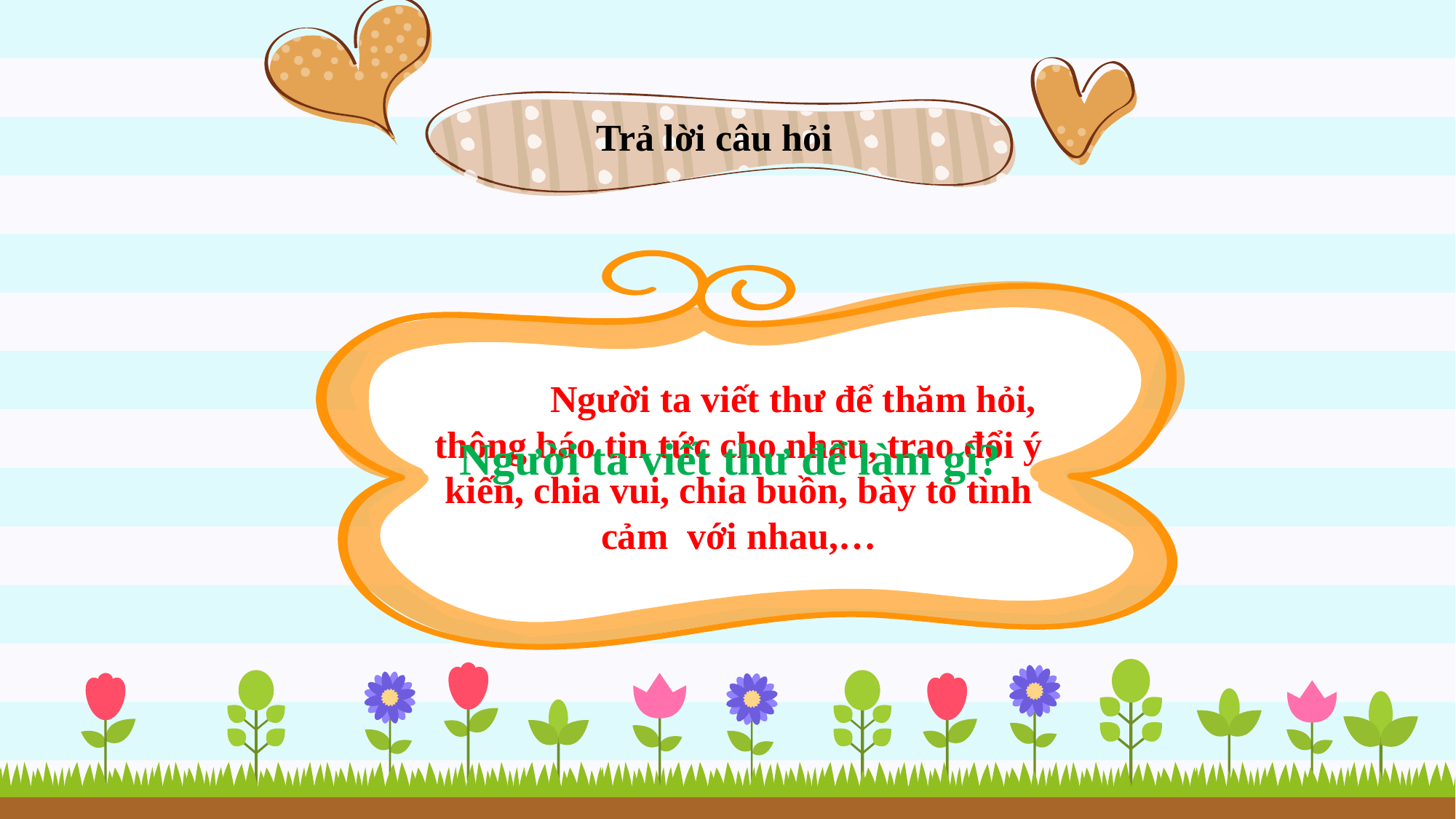

Trả lời câu hỏi

	Người ta viết thư để thăm hỏi, thông báo tin tức cho nhau, trao đổi ý kiến, chia vui, chia buồn, bày tỏ tình cảm  với nhau,…

Người ta viết thư để làm gì?